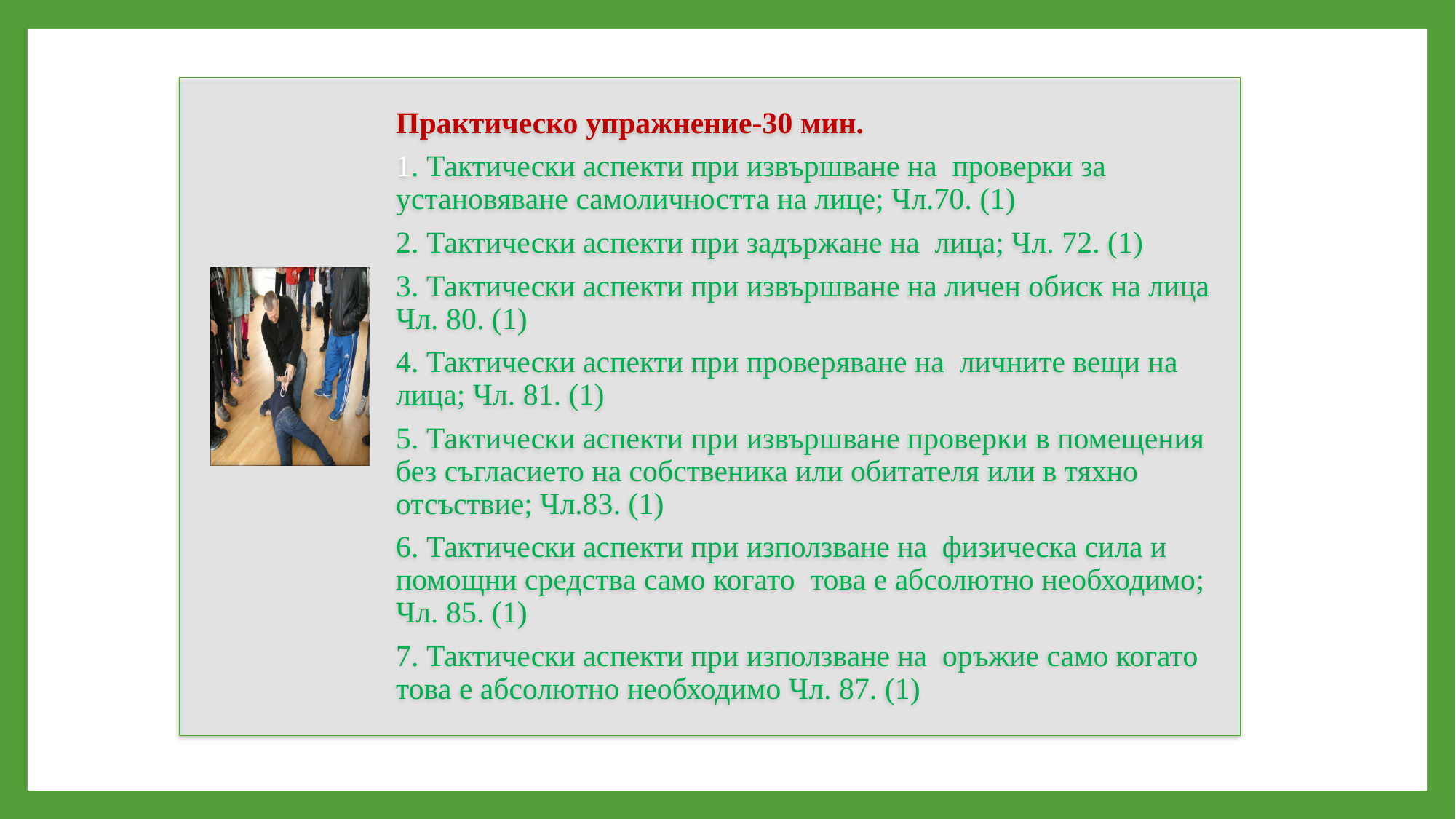

Практическо упражнение-30 мин.
1. Тактически аспекти при извършване на  проверки за установяване самоличността на лице; Чл.70. (1)
2. Тактически аспекти при задържане на  лица; Чл. 72. (1)
3. Тактически аспекти при извършване на личен обиск на лица Чл. 80. (1)
4. Тактически аспекти при проверяване на  личните вещи на лица; Чл. 81. (1)
5. Тактически аспекти при извършване проверки в помещения без съгласието на собственика или обитателя или в тяхно отсъствие; Чл.83. (1)
6. Тактически аспекти при използване на  физическа сила и помощни средства само когато  това е абсолютно необходимо; Чл. 85. (1)
7. Тактически аспекти при използване на  оръжие само когато това е абсолютно необходимо Чл. 87. (1)